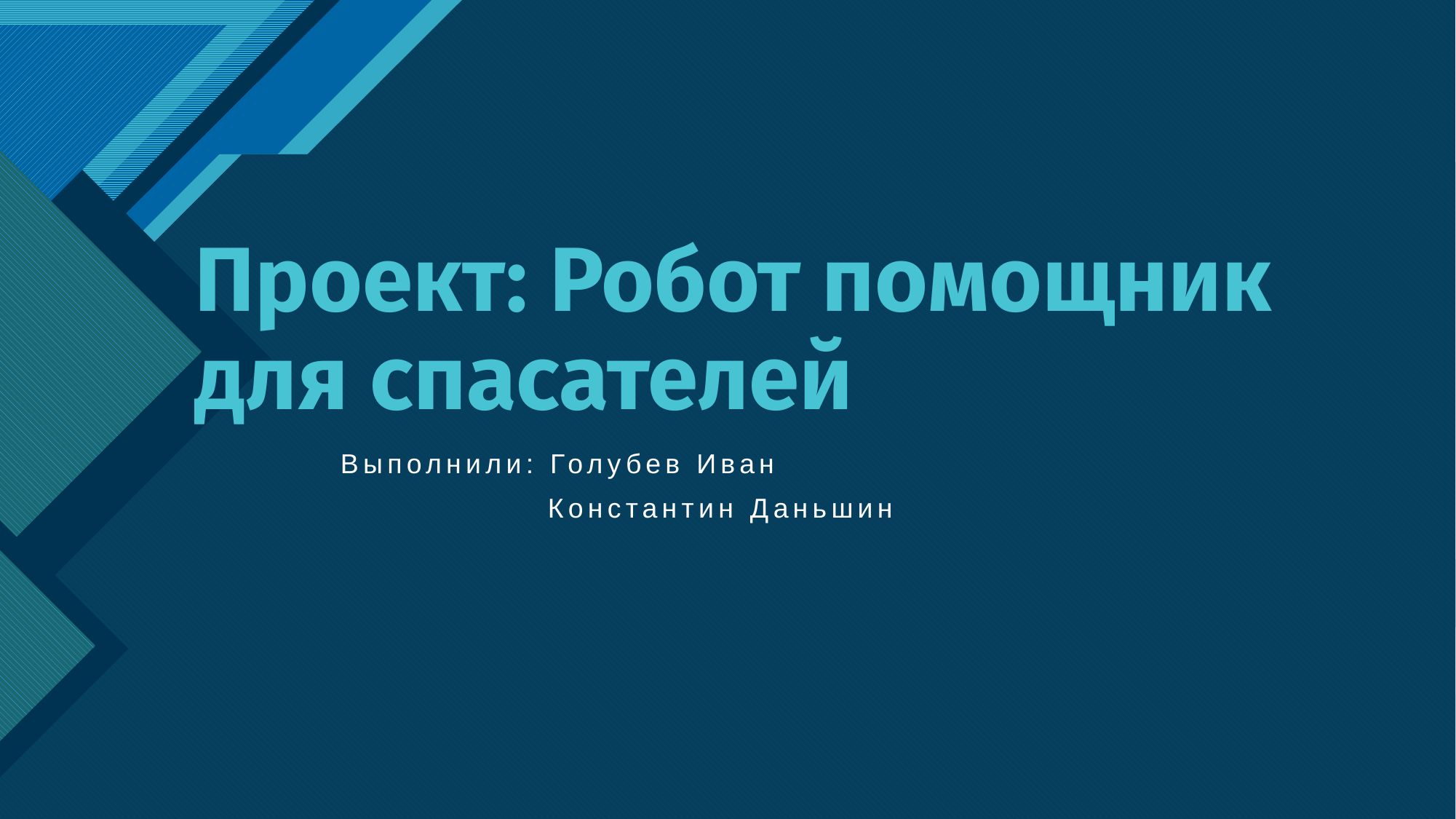

# Проект: Робот помощник для спасателей
Выполнили: Голубев Иван
                 Константин Даньшин